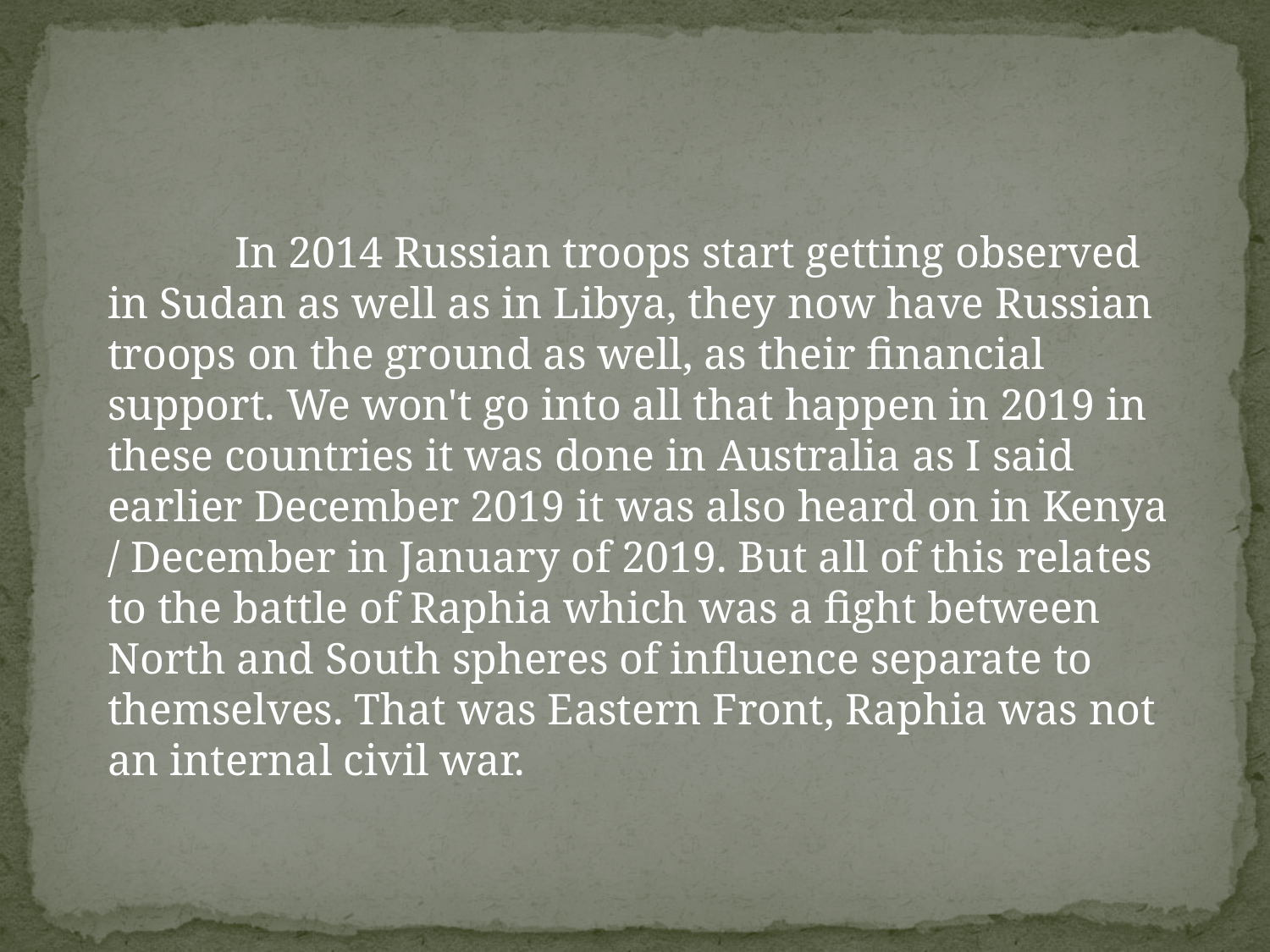

In 2014 Russian troops start getting observed in Sudan as well as in Libya, they now have Russian troops on the ground as well, as their financial support. We won't go into all that happen in 2019 in these countries it was done in Australia as I said earlier December 2019 it was also heard on in Kenya / December in January of 2019. But all of this relates to the battle of Raphia which was a fight between North and South spheres of influence separate to themselves. That was Eastern Front, Raphia was not an internal civil war.